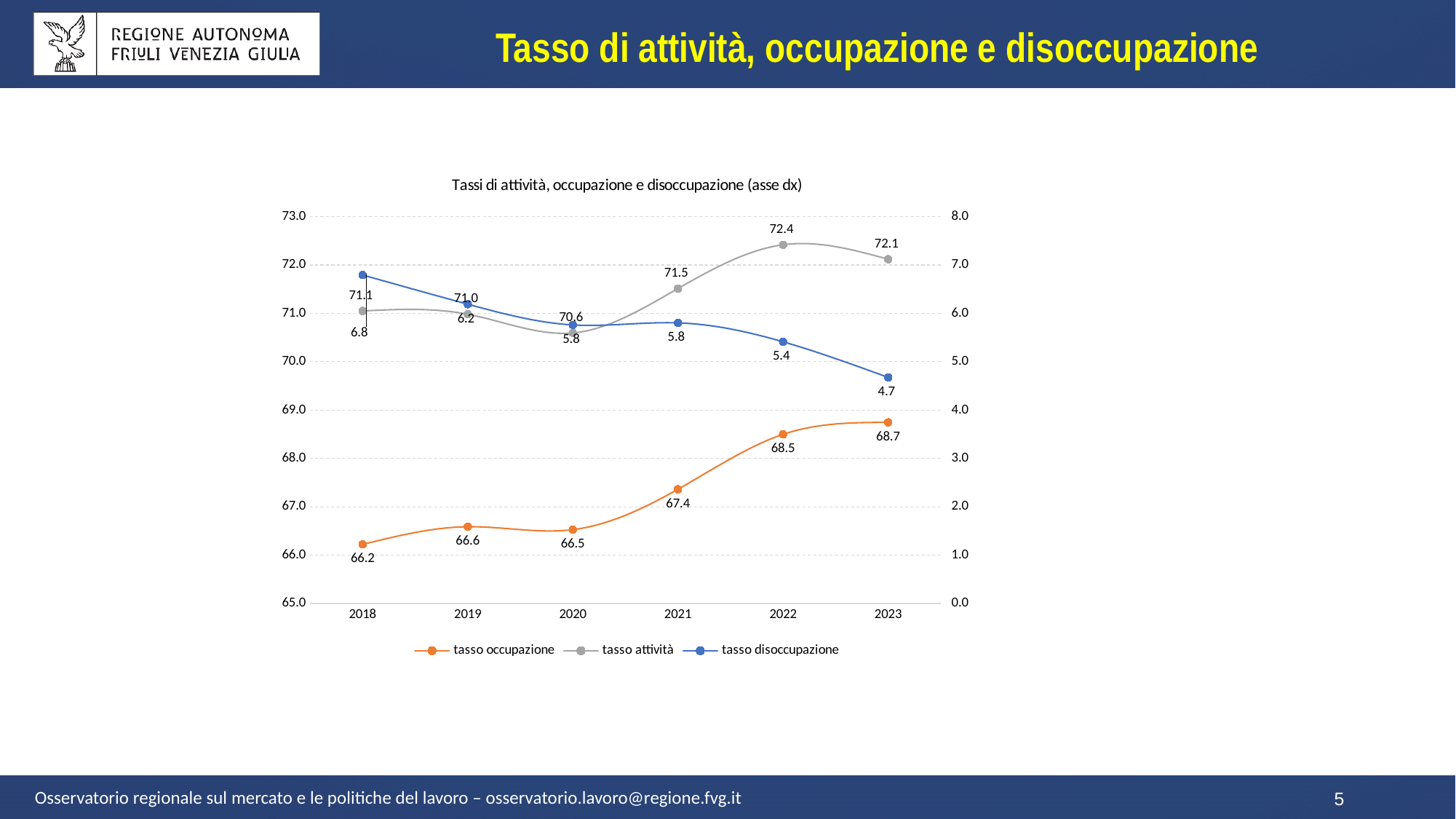

Tasso di attività, occupazione e disoccupazione

### Chart: Tassi di attività, occupazione e disoccupazione (asse dx)

| Category | tasso occupazione | tasso attività | tasso disoccupazione |
|---|---|---|---|
| 2018 | 66.22381 | 71.05017 | 6.79289 |
| 2019 | 66.588899 | 70.982415 | 6.189584 |
| 2020 | 66.528092 | 70.595285 | 5.76109 |
| 2021 | 67.362666 | 71.512966 | 5.803563 |
| 2022 | 68.498364 | 72.418006 | 5.412525 |
| 2023 | 68.746456 | 72.119372 | 4.676842 |
Osservatorio regionale sul mercato e le politiche del lavoro – osservatorio.lavoro@regione.fvg.it
5